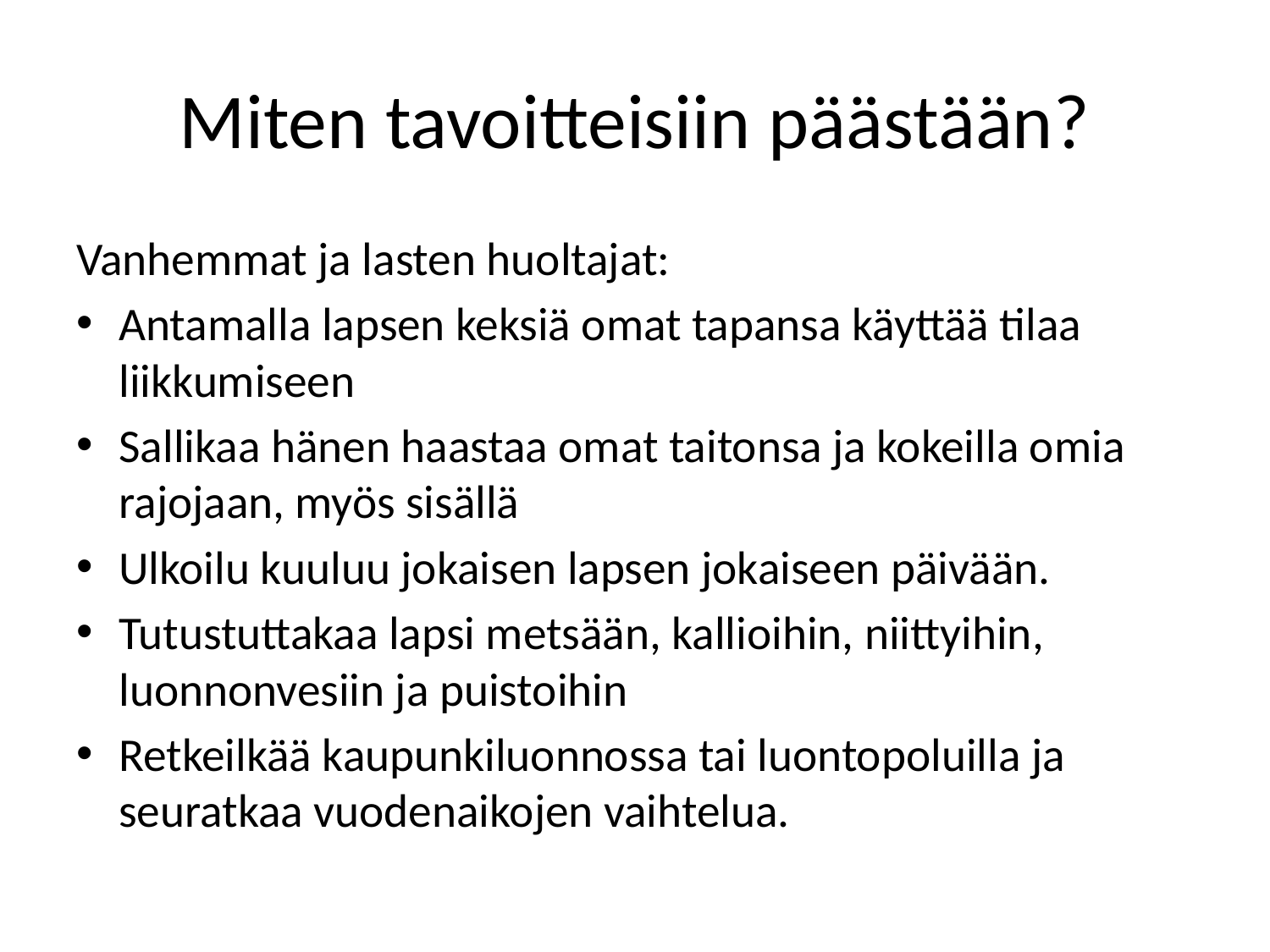

# Miten tavoitteisiin päästään?
Vanhemmat ja lasten huoltajat:
Antamalla lapsen keksiä omat tapansa käyttää tilaa liikkumiseen
Sallikaa hänen haastaa omat taitonsa ja kokeilla omia rajojaan, myös sisällä
Ulkoilu kuuluu jokaisen lapsen jokaiseen päivään.
Tutustuttakaa lapsi metsään, kallioihin, niittyihin, luonnonvesiin ja puistoihin
Retkeilkää kaupunkiluonnossa tai luontopoluilla ja seuratkaa vuodenaikojen vaihtelua.